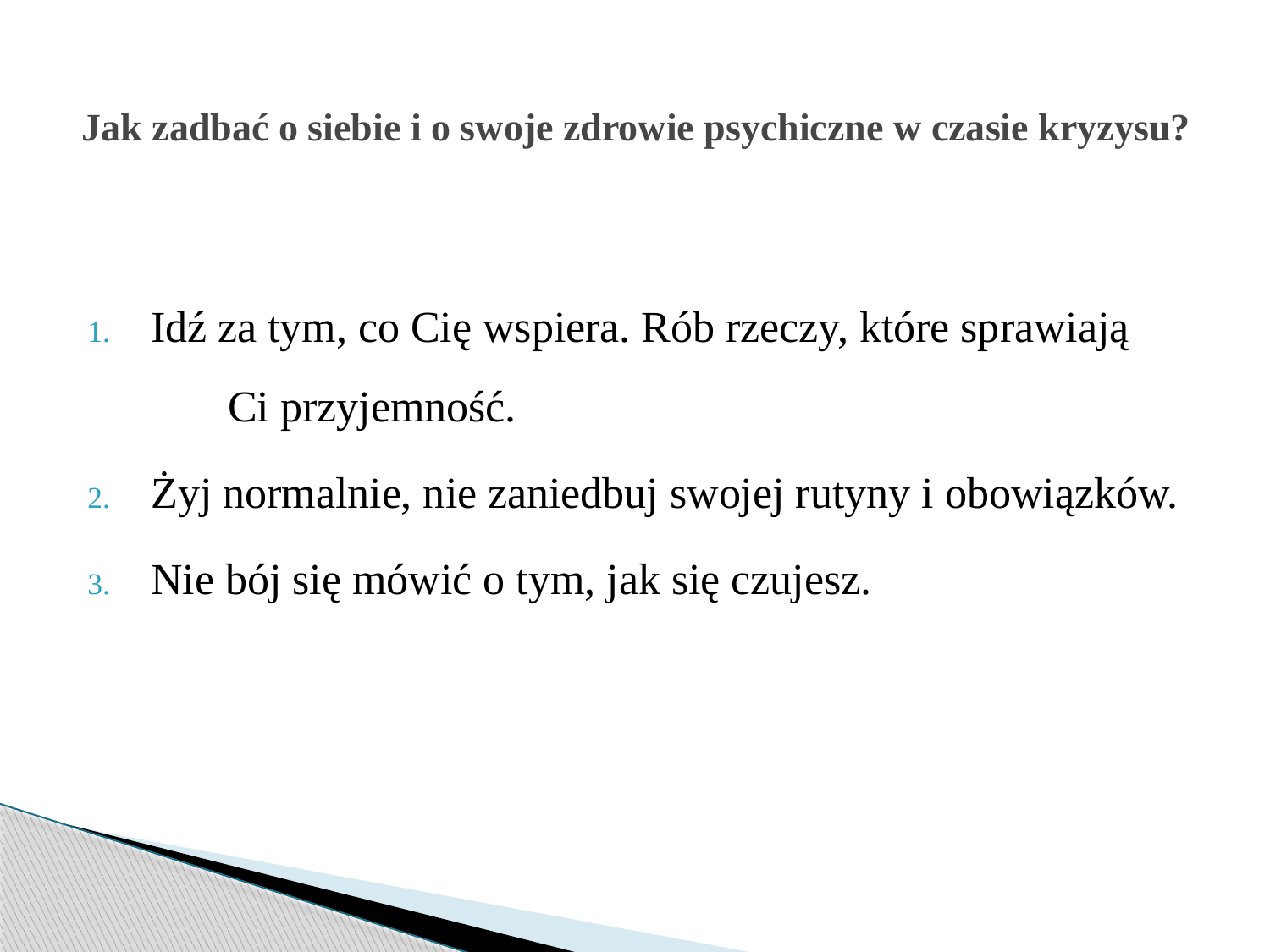

# Jak zadbać o siebie i o swoje zdrowie psychiczne w czasie kryzysu?
Idź za tym, co Cię wspiera. Rób rzeczy, które sprawiają              Ci przyjemność.
Żyj normalnie, nie zaniedbuj swojej rutyny i obowiązków.
Nie bój się mówić o tym, jak się czujesz.